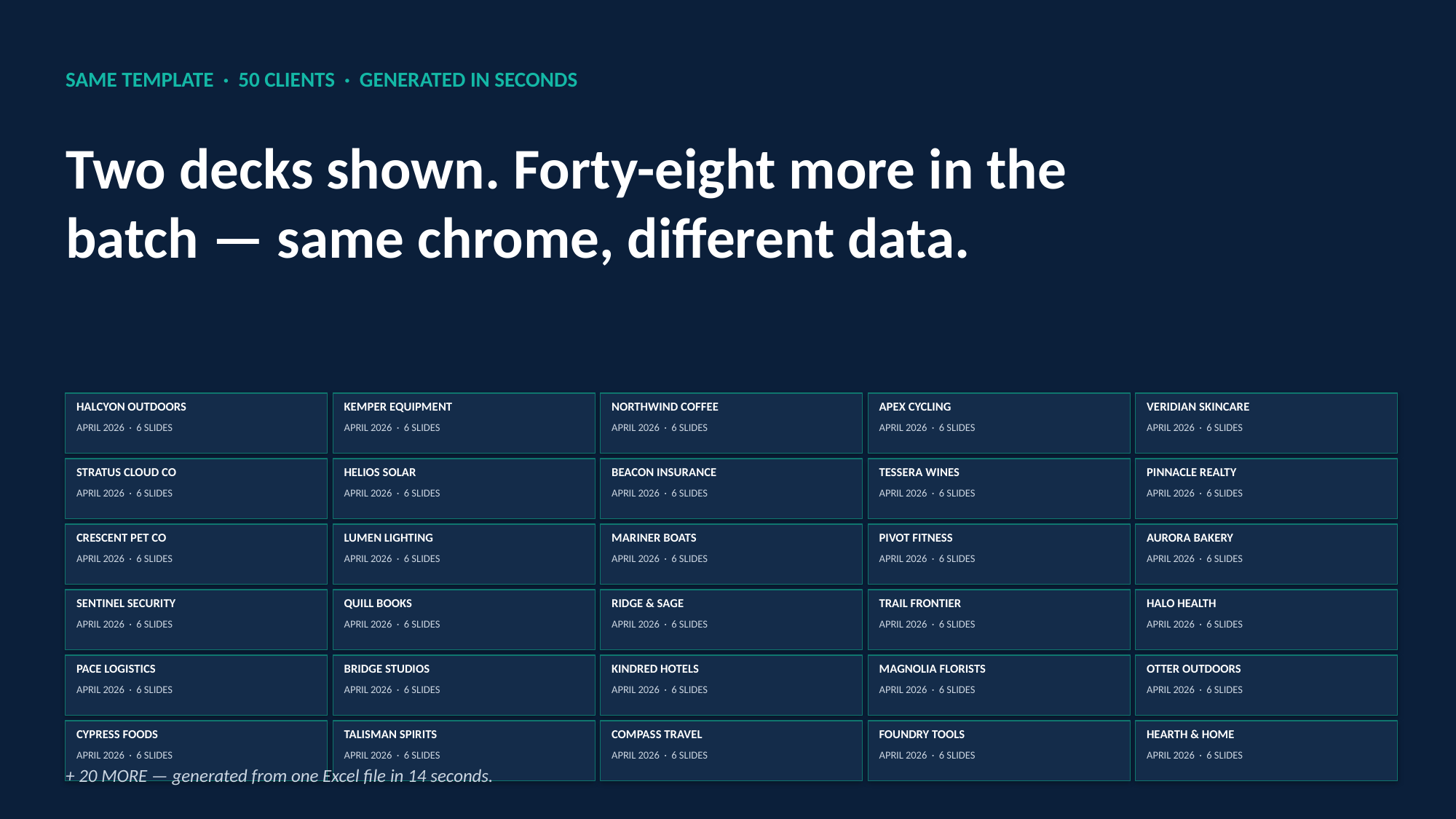

SAME TEMPLATE  ·  50 CLIENTS  ·  GENERATED IN SECONDS
Two decks shown. Forty-eight more in the
batch — same chrome, different data.

HALCYON OUTDOORS
KEMPER EQUIPMENT
NORTHWIND COFFEE
APEX CYCLING
VERIDIAN SKINCARE
APRIL 2026  ·  6 SLIDES
APRIL 2026  ·  6 SLIDES
APRIL 2026  ·  6 SLIDES
APRIL 2026  ·  6 SLIDES
APRIL 2026  ·  6 SLIDES

STRATUS CLOUD CO
HELIOS SOLAR
BEACON INSURANCE
TESSERA WINES
PINNACLE REALTY
APRIL 2026  ·  6 SLIDES
APRIL 2026  ·  6 SLIDES
APRIL 2026  ·  6 SLIDES
APRIL 2026  ·  6 SLIDES
APRIL 2026  ·  6 SLIDES

CRESCENT PET CO
LUMEN LIGHTING
MARINER BOATS
PIVOT FITNESS
AURORA BAKERY
APRIL 2026  ·  6 SLIDES
APRIL 2026  ·  6 SLIDES
APRIL 2026  ·  6 SLIDES
APRIL 2026  ·  6 SLIDES
APRIL 2026  ·  6 SLIDES

SENTINEL SECURITY
QUILL BOOKS
RIDGE & SAGE
TRAIL FRONTIER
HALO HEALTH
APRIL 2026  ·  6 SLIDES
APRIL 2026  ·  6 SLIDES
APRIL 2026  ·  6 SLIDES
APRIL 2026  ·  6 SLIDES
APRIL 2026  ·  6 SLIDES

PACE LOGISTICS
BRIDGE STUDIOS
KINDRED HOTELS
MAGNOLIA FLORISTS
OTTER OUTDOORS
APRIL 2026  ·  6 SLIDES
APRIL 2026  ·  6 SLIDES
APRIL 2026  ·  6 SLIDES
APRIL 2026  ·  6 SLIDES
APRIL 2026  ·  6 SLIDES

CYPRESS FOODS
TALISMAN SPIRITS
COMPASS TRAVEL
FOUNDRY TOOLS
HEARTH & HOME
APRIL 2026  ·  6 SLIDES
APRIL 2026  ·  6 SLIDES
APRIL 2026  ·  6 SLIDES
APRIL 2026  ·  6 SLIDES
APRIL 2026  ·  6 SLIDES
+ 20 MORE — generated from one Excel file in 14 seconds.